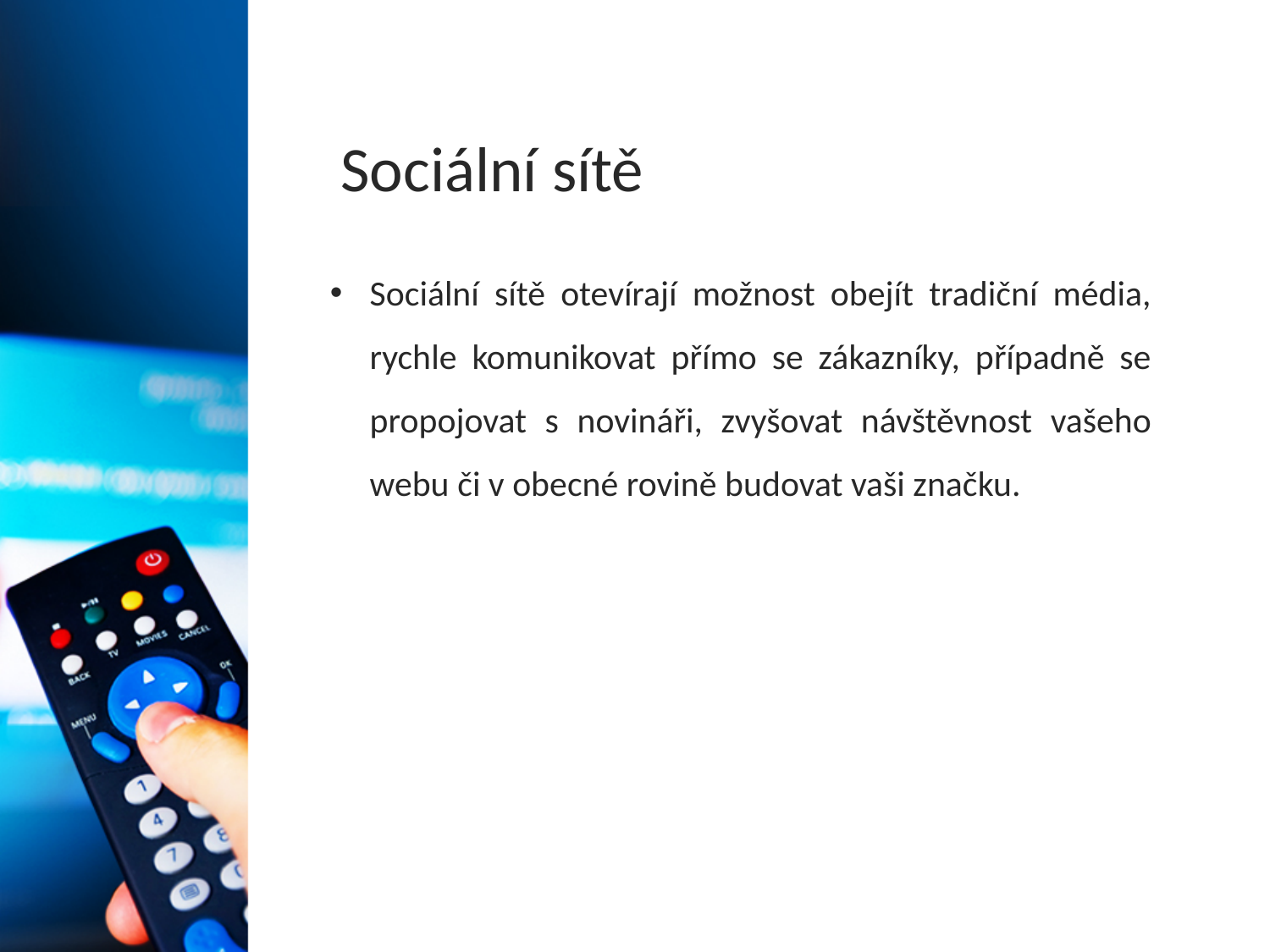

# Sociální sítě
Sociální sítě otevírají možnost obejít tradiční média, rychle komunikovat přímo se zákazníky, případně se propojovat s novináři, zvyšovat návštěvnost vašeho webu či v obecné rovině budovat vaši značku.